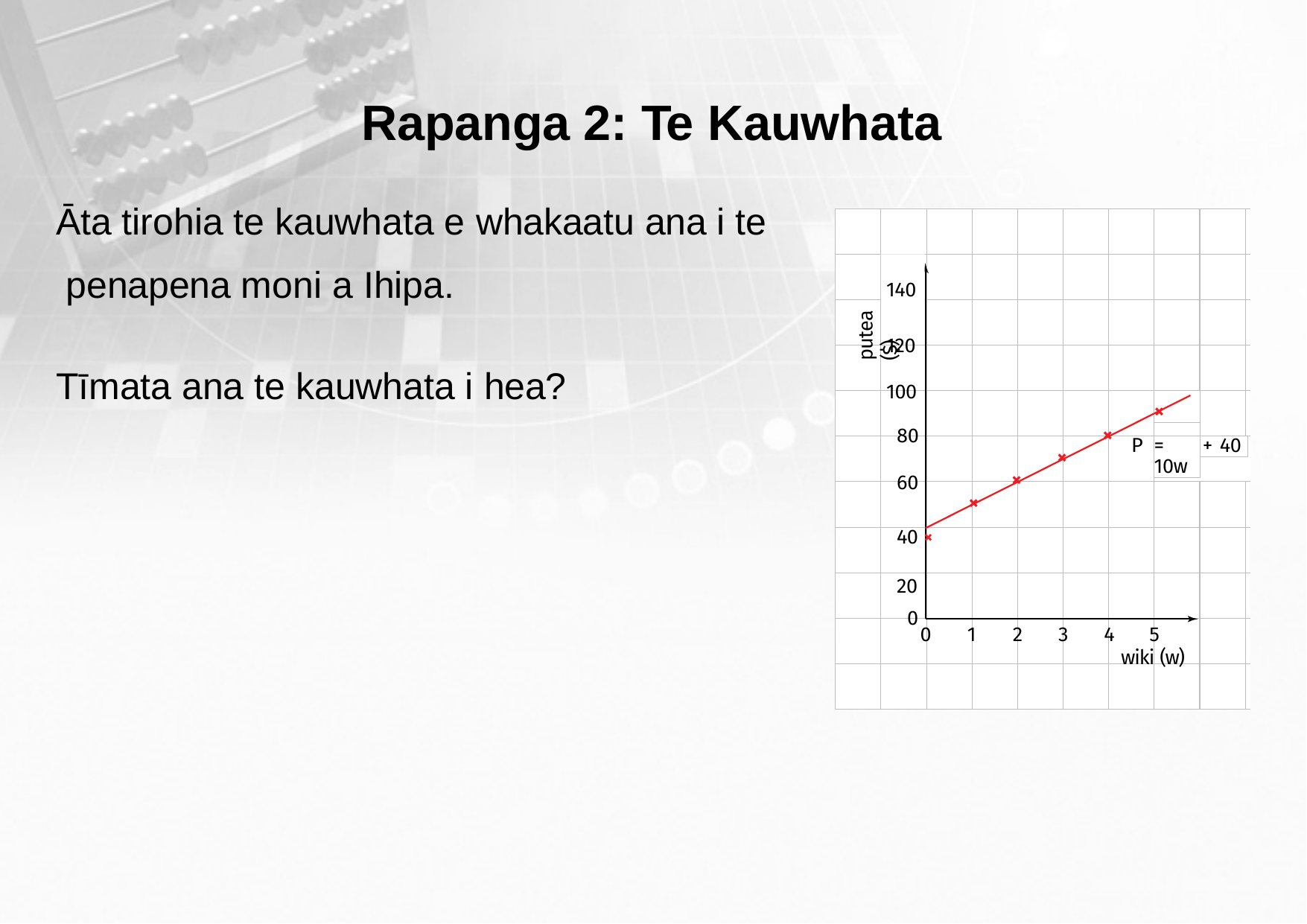

# Rapanga 2: Te Kauwhata
Āta tirohia te kauwhata e whakaatu ana i te  penapena moni a Ihipa.

140

putea ($)

120

Tīmata ana te kauwhata i hea?
100

×

×
80
P

= 10w
+ 40
×
×
60

×
40 ×
20

0

0	1	2	3	4	5
wiki (w)